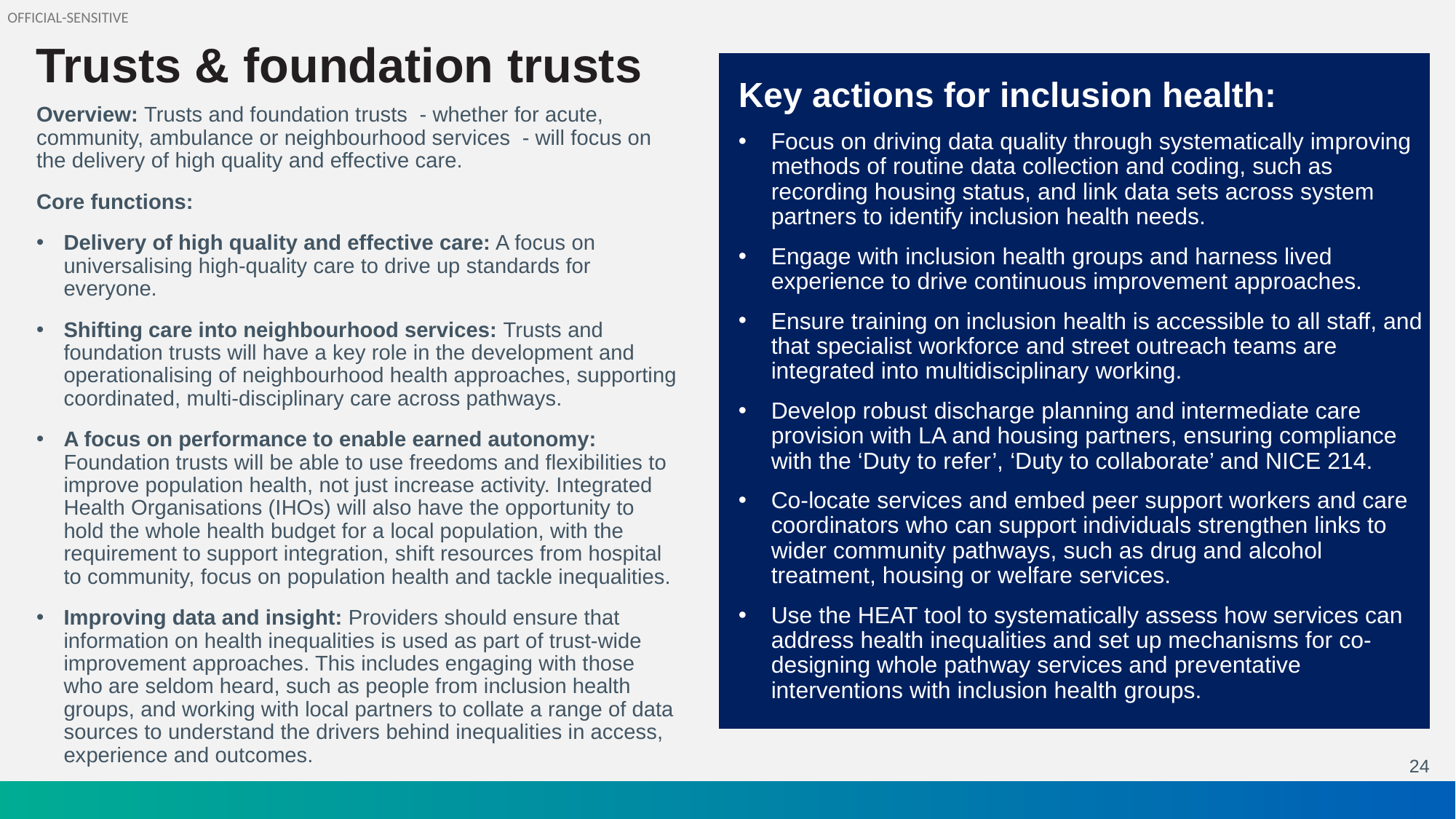

# Trusts & foundation trusts

Key actions for inclusion health:
Focus on driving data quality through systematically improving methods of routine data collection and coding, such as recording housing status, and link data sets across system partners to identify inclusion health needs.
Engage with inclusion health groups and harness lived experience to drive continuous improvement approaches.
Ensure training on inclusion health is accessible to all staff, and that specialist workforce and street outreach teams are integrated into multidisciplinary working.
Develop robust discharge planning and intermediate care provision with LA and housing partners, ensuring compliance with the ‘Duty to refer’, ‘Duty to collaborate’ and NICE 214.
Co-locate services and embed peer support workers and care coordinators who can support individuals strengthen links to wider community pathways, such as drug and alcohol treatment, housing or welfare services.
Use the HEAT tool to systematically assess how services can address health inequalities and set up mechanisms for co-designing whole pathway services and preventative interventions with inclusion health groups.
Overview: Trusts and foundation trusts  - whether for acute, community, ambulance or neighbourhood services  - will focus on the delivery of high quality and effective care.
Core functions:
Delivery of high quality and effective care: A focus on universalising high-quality care to drive up standards for everyone.
Shifting care into neighbourhood services: Trusts and  foundation trusts will have a key role in the development and operationalising of neighbourhood health approaches, supporting coordinated, multi-disciplinary care across pathways.
A focus on performance to enable earned autonomy: Foundation trusts will be able to use freedoms and flexibilities to improve population health, not just increase activity. Integrated Health Organisations (IHOs) will also have the opportunity to hold the whole health budget for a local population, with the requirement to support integration, shift resources from hospital to community, focus on population health and tackle inequalities.
Improving data and insight: Providers should ensure that information on health inequalities is used as part of trust-wide improvement approaches. This includes engaging with those who are seldom heard, such as people from inclusion health groups, and working with local partners to collate a range of data sources to understand the drivers behind inequalities in access, experience and outcomes.